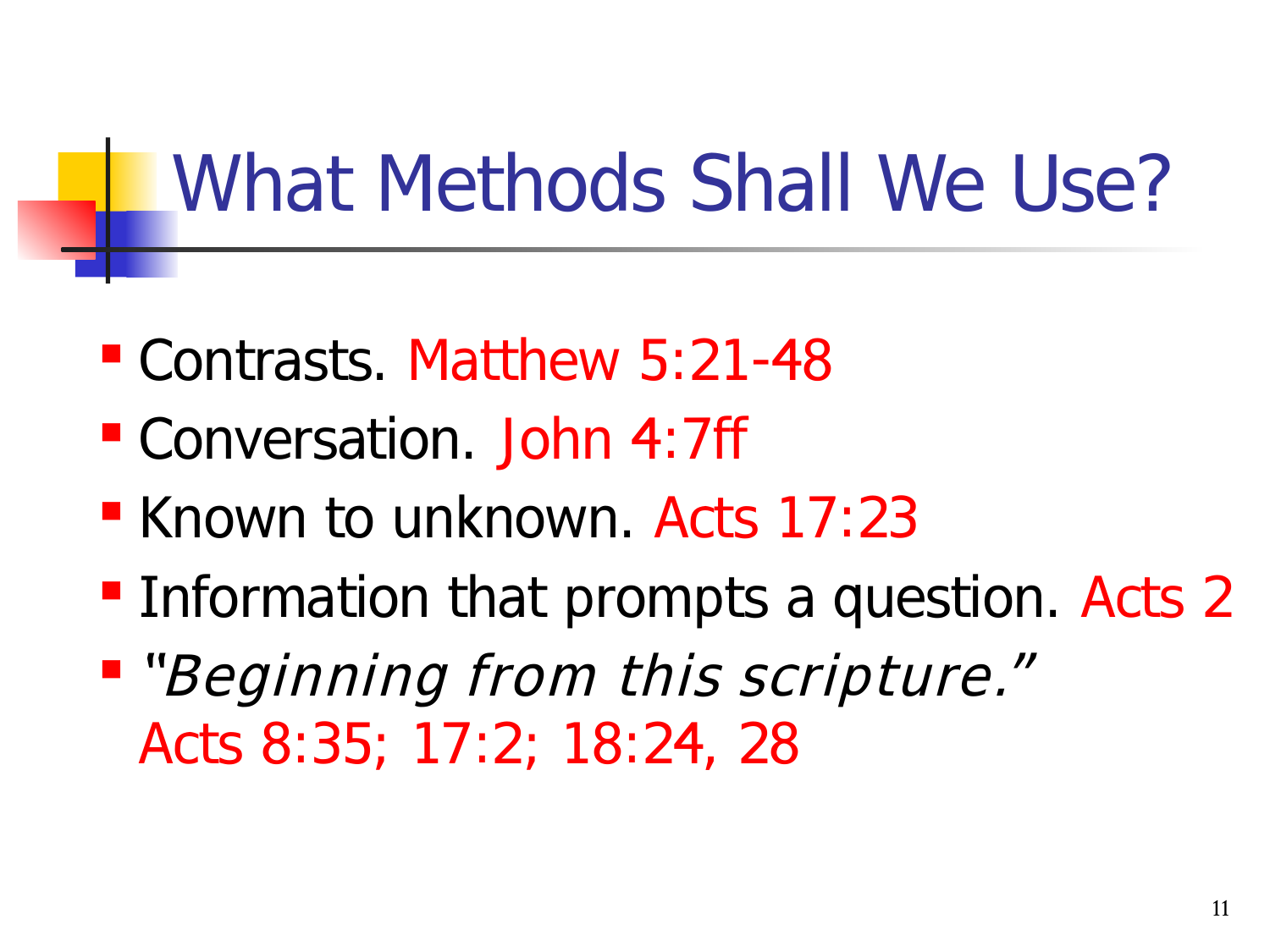

# What Methods Shall We Use?
Contrasts. Matthew 5:21-48
Conversation. John 4:7ff
Known to unknown. Acts 17:23
Information that prompts a question. Acts 2
“Beginning from this scripture.”
Acts 8:35; 17:2; 18:24, 28
11